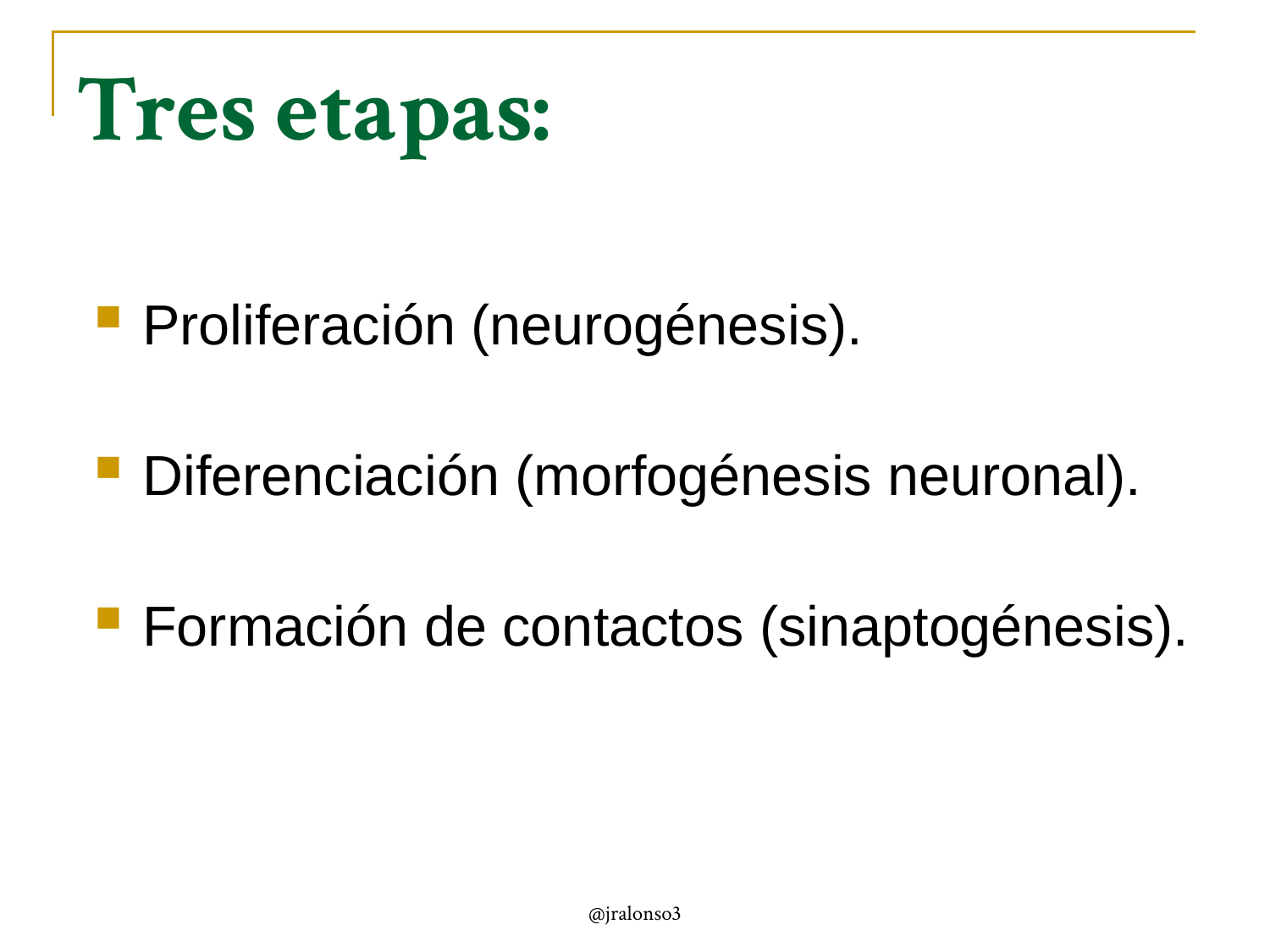

# Tres etapas:
Proliferación (neurogénesis).
Diferenciación (morfogénesis neuronal).
Formación de contactos (sinaptogénesis).
@jralonso3